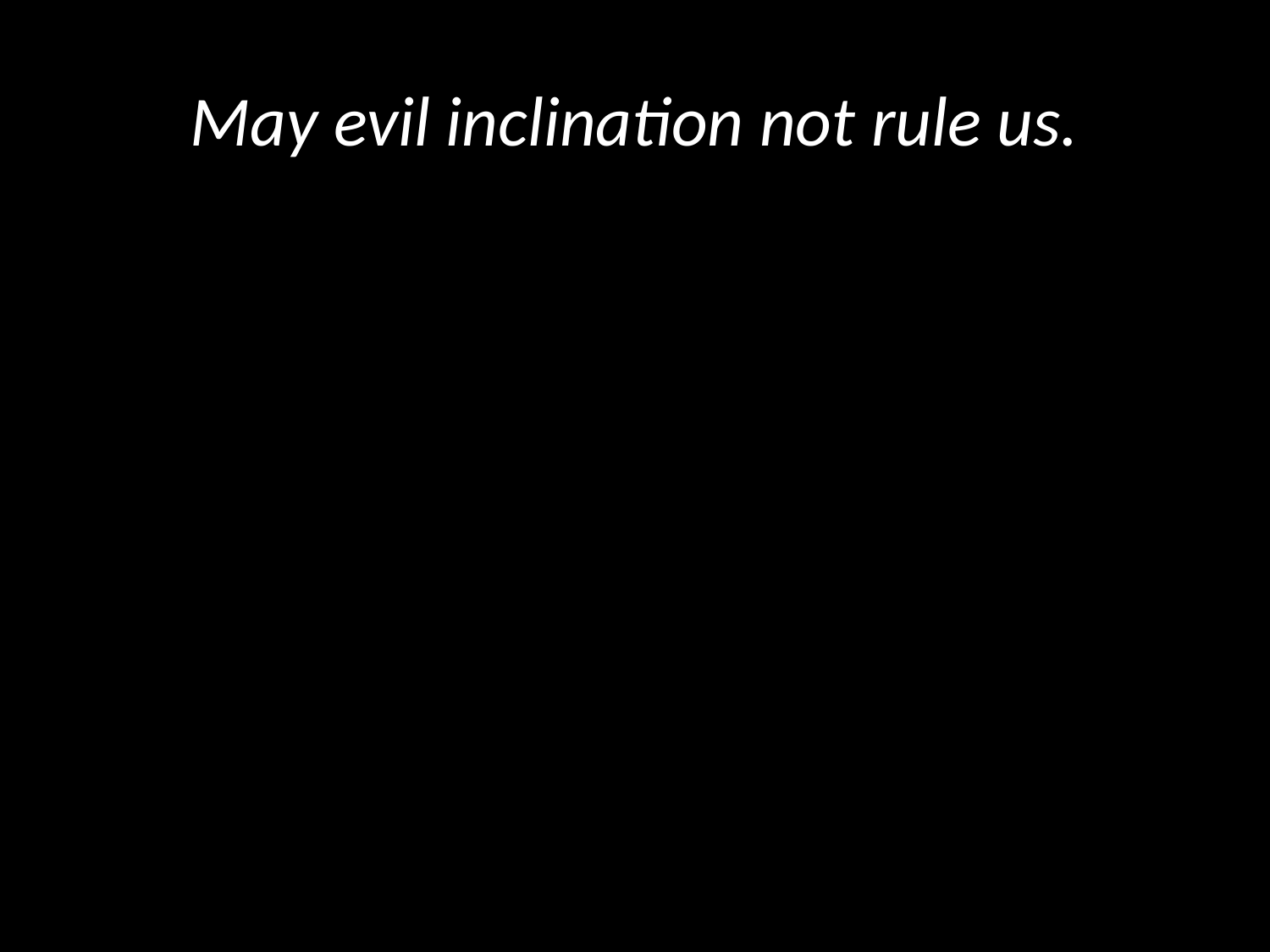

# May evil inclination not rule us.